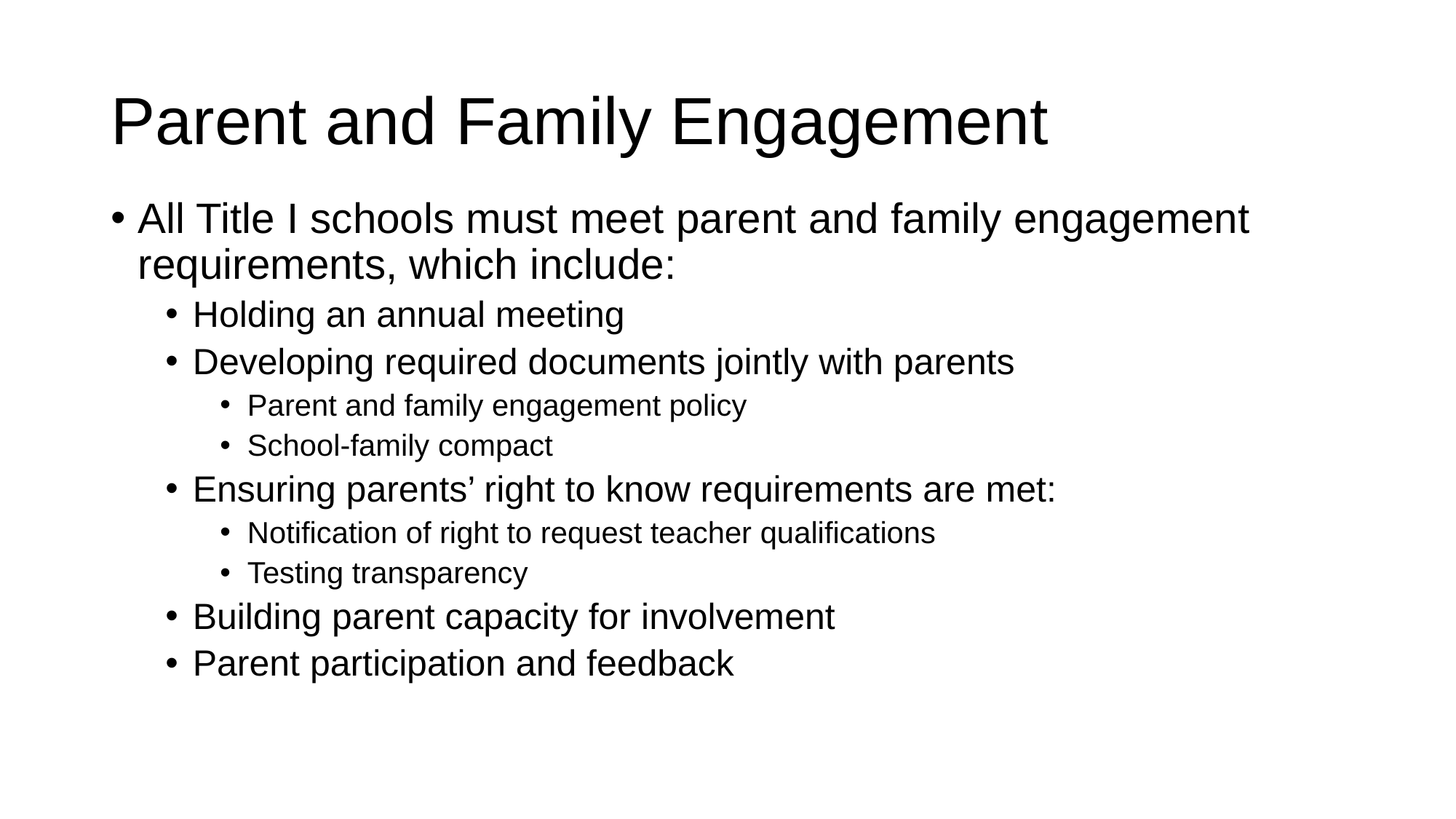

# Parent and Family Engagement
All Title I schools must meet parent and family engagement requirements, which include:
Holding an annual meeting
Developing required documents jointly with parents
Parent and family engagement policy
School-family compact
Ensuring parents’ right to know requirements are met:
Notification of right to request teacher qualifications
Testing transparency
Building parent capacity for involvement
Parent participation and feedback